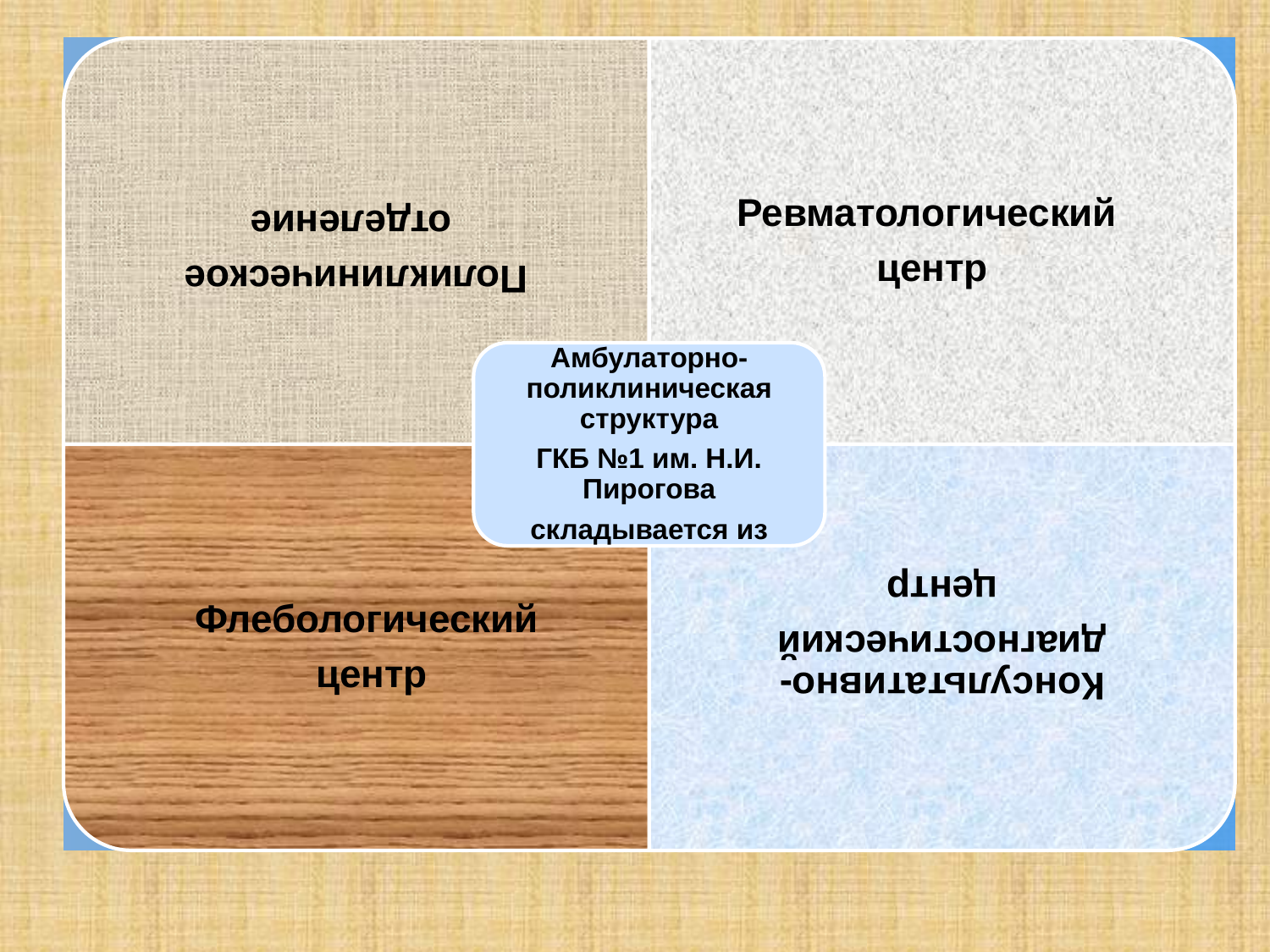

Поликлиническое
 отделение
Ревматологический
центр
Флебологический
 центр
Консультативно-диагностический
центр
Амбулаторно-поликлиническая структура
ГКБ №1 им. Н.И. Пирогова
складывается из